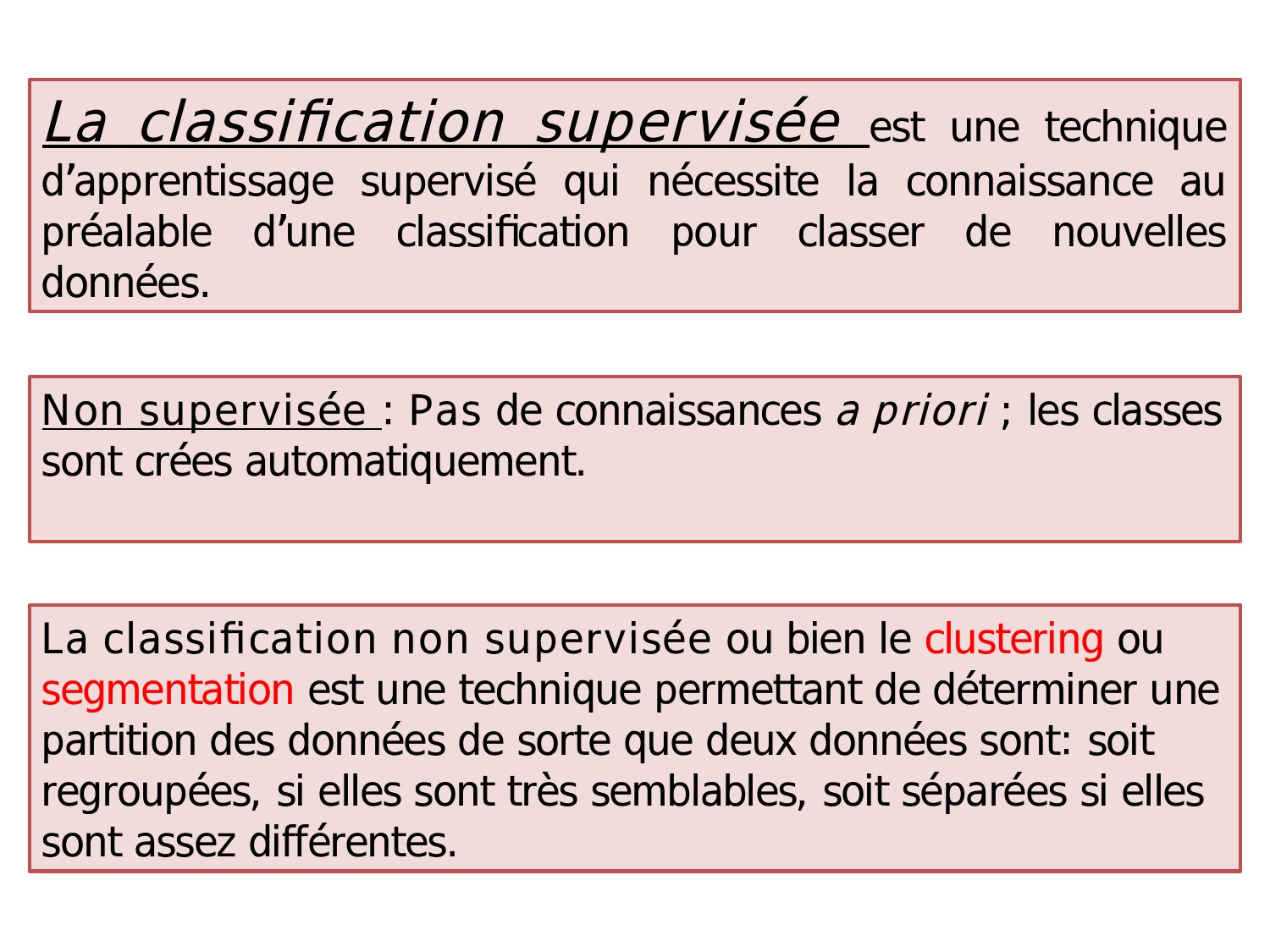

La classification supervisée est une technique d’apprentissage supervisé qui nécessite la connaissance au préalable d’une classification pour classer de nouvelles données.
Non supervisée : Pas de connaissances a priori ; les classes sont crées automatiquement.

La classification non supervisée ou bien le clustering ou   segmentation est une technique permettant de déterminer une partition des données de sorte que deux données sont: soit regroupées, si elles sont très semblables, soit séparées si elles sont assez différentes.